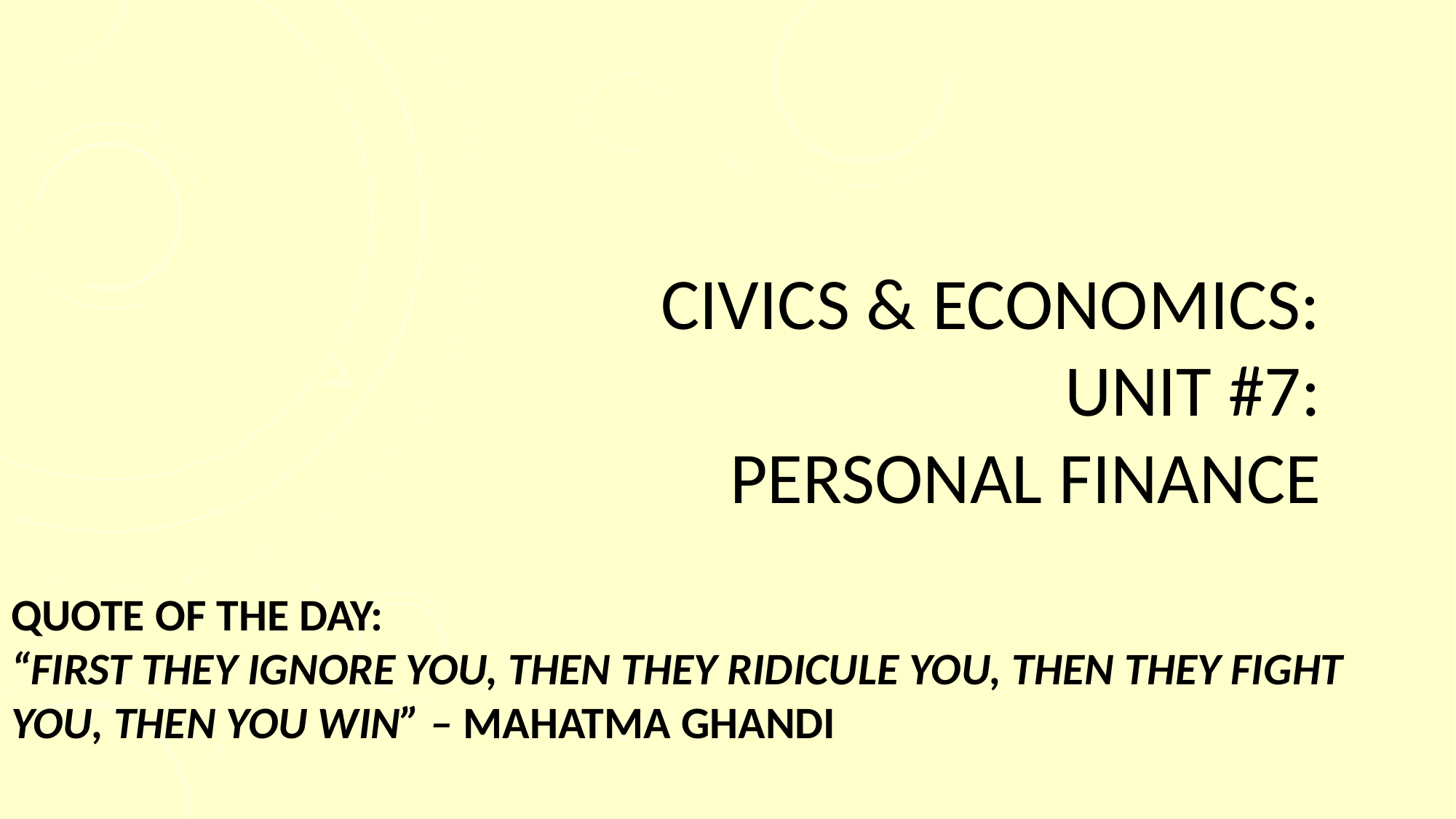

# CIVICS & ECONOMICS: UNIT #7: Personal finance
Quote of the day:
“FIRST THEY IGNORE YOU, THEN THEY RIDICULE YOU, THEN THEY FIGHT YOU, THEN YOU WIN” – MAHATMA GHANDI